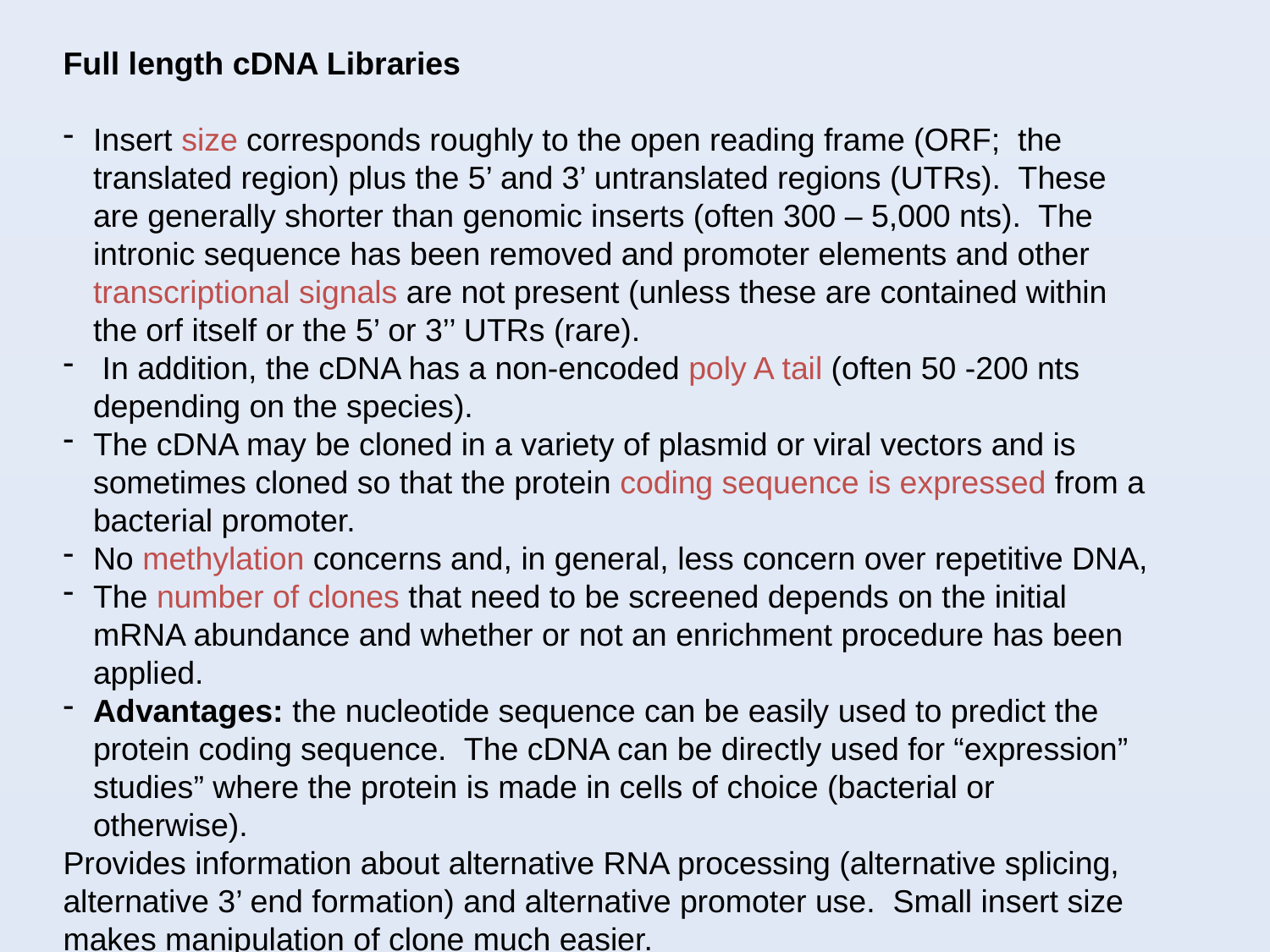

Full length cDNA Libraries

Insert size corresponds roughly to the open reading frame (ORF;  the translated region) plus the 5’ and 3’ untranslated regions (UTRs).  These are generally shorter than genomic inserts (often 300 – 5,000 nts).  The intronic sequence has been removed and promoter elements and other transcriptional signals are not present (unless these are contained within the orf itself or the 5’ or 3’’ UTRs (rare).
 In addition, the cDNA has a non-encoded poly A tail (often 50 -200 nts depending on the species).
The cDNA may be cloned in a variety of plasmid or viral vectors and is sometimes cloned so that the protein coding sequence is expressed from a bacterial promoter.
No methylation concerns and, in general, less concern over repetitive DNA,
The number of clones that need to be screened depends on the initial mRNA abundance and whether or not an enrichment procedure has been applied.
Advantages: the nucleotide sequence can be easily used to predict the protein coding sequence.  The cDNA can be directly used for “expression” studies” where the protein is made in cells of choice (bacterial or otherwise).
Provides information about alternative RNA processing (alternative splicing, alternative 3’ end formation) and alternative promoter use.  Small insert size makes manipulation of clone much easier.